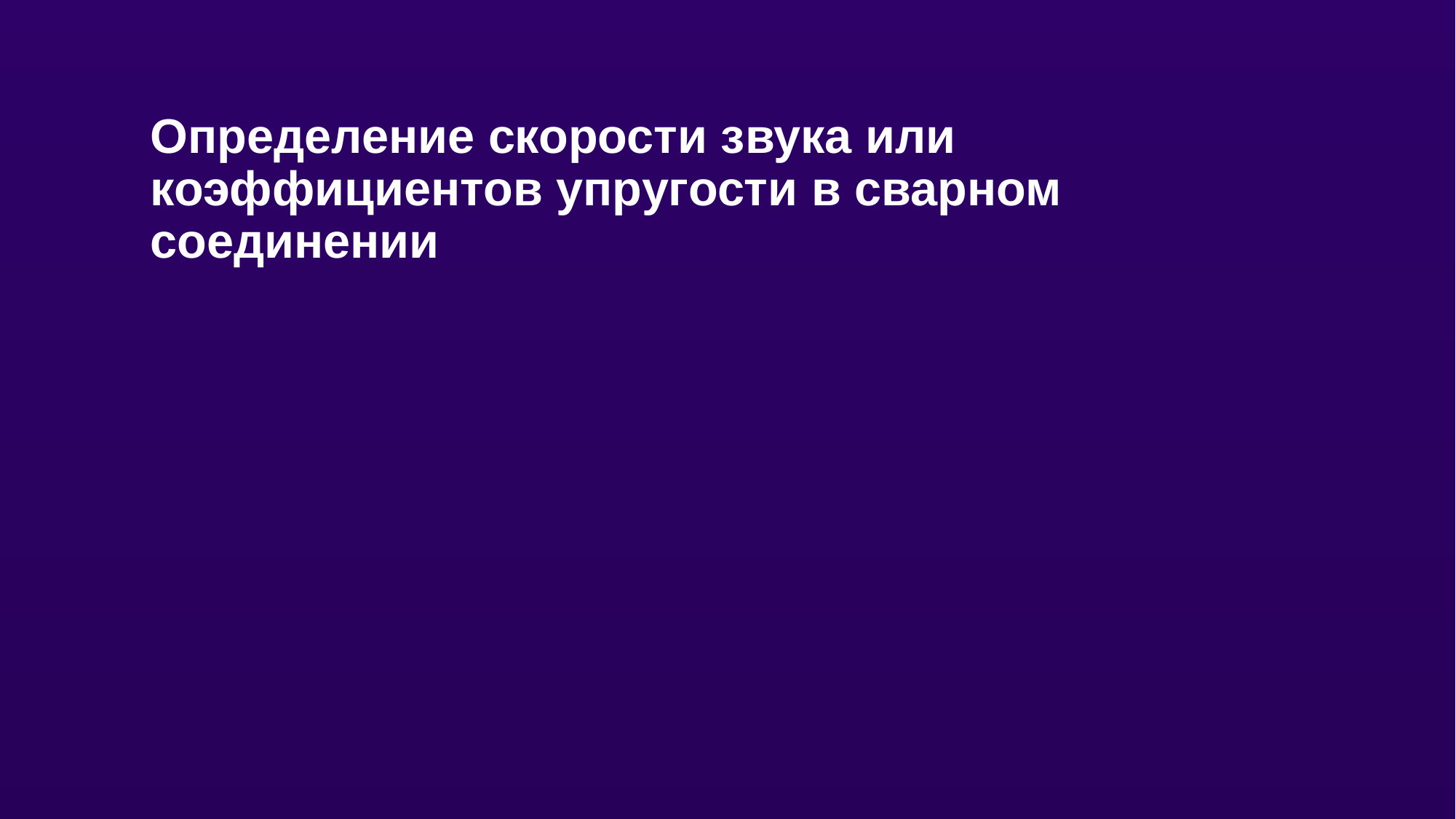

# Определение скорости звука или коэффициентов упругости в сварном соединении